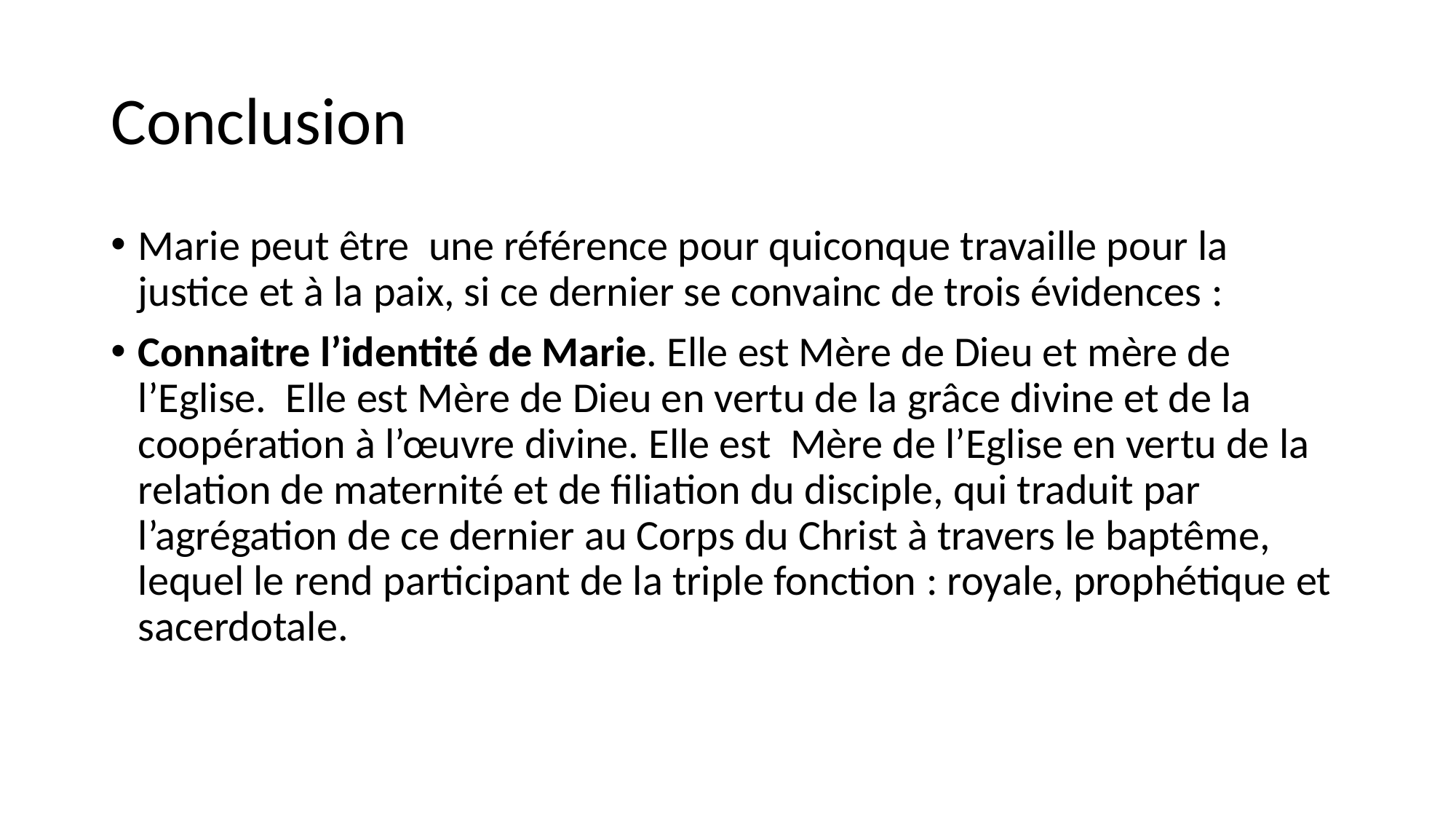

# Conclusion
Marie peut être  une référence pour quiconque travaille pour la justice et à la paix, si ce dernier se convainc de trois évidences :
Connaitre l’identité de Marie. Elle est Mère de Dieu et mère de l’Eglise.  Elle est Mère de Dieu en vertu de la grâce divine et de la coopération à l’œuvre divine. Elle est  Mère de l’Eglise en vertu de la relation de maternité et de filiation du disciple, qui traduit par l’agrégation de ce dernier au Corps du Christ à travers le baptême, lequel le rend participant de la triple fonction : royale, prophétique et sacerdotale.